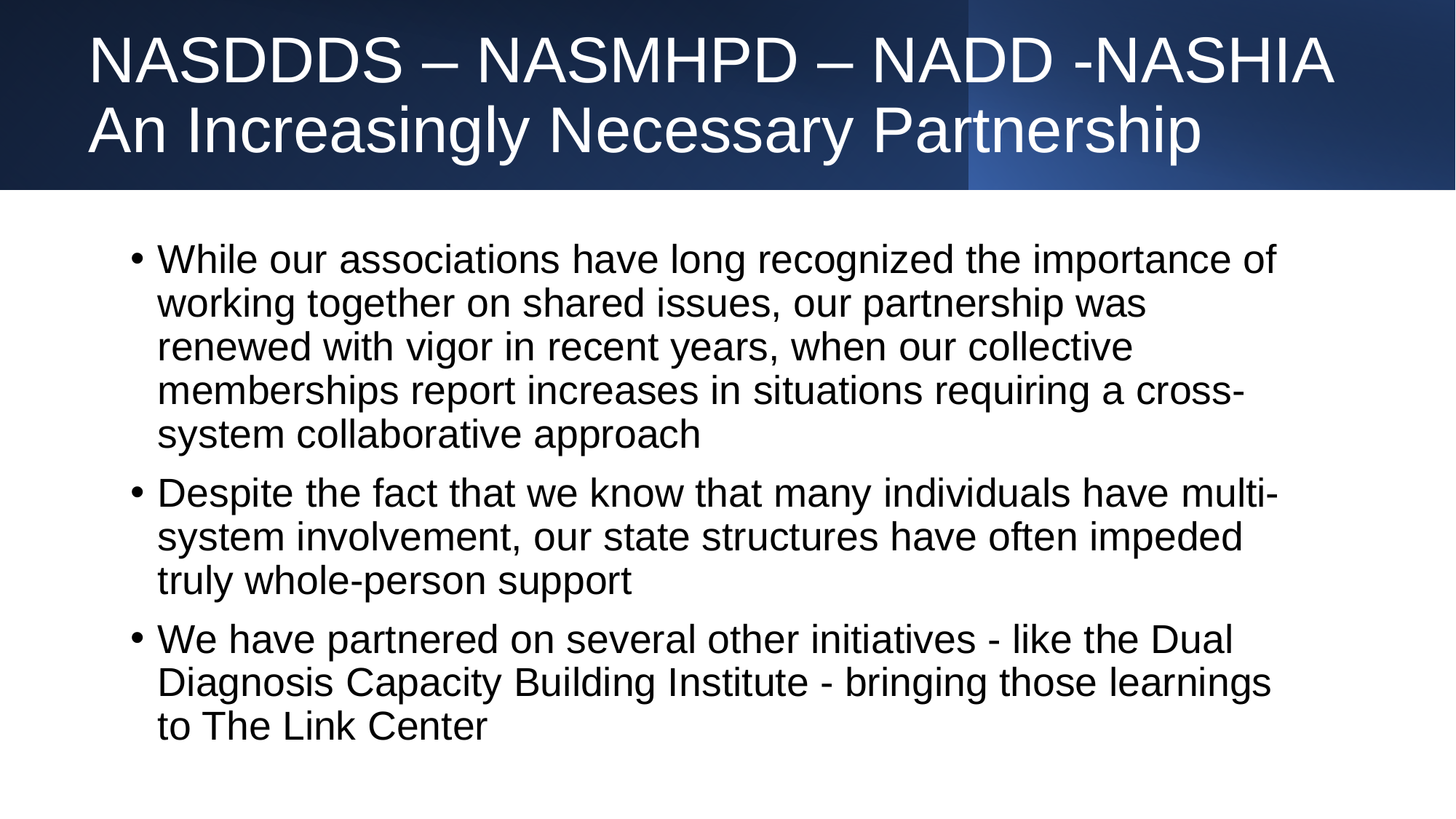

# NASDDDS – NASMHPD – NADD -NASHIA An Increasingly Necessary Partnership
While our associations have long recognized the importance of working together on shared issues, our partnership was renewed with vigor in recent years, when our collective memberships report increases in situations requiring a cross-system collaborative approach
Despite the fact that we know that many individuals have multi-system involvement, our state structures have often impeded truly whole-person support
We have partnered on several other initiatives - like the Dual Diagnosis Capacity Building Institute - bringing those learnings to The Link Center